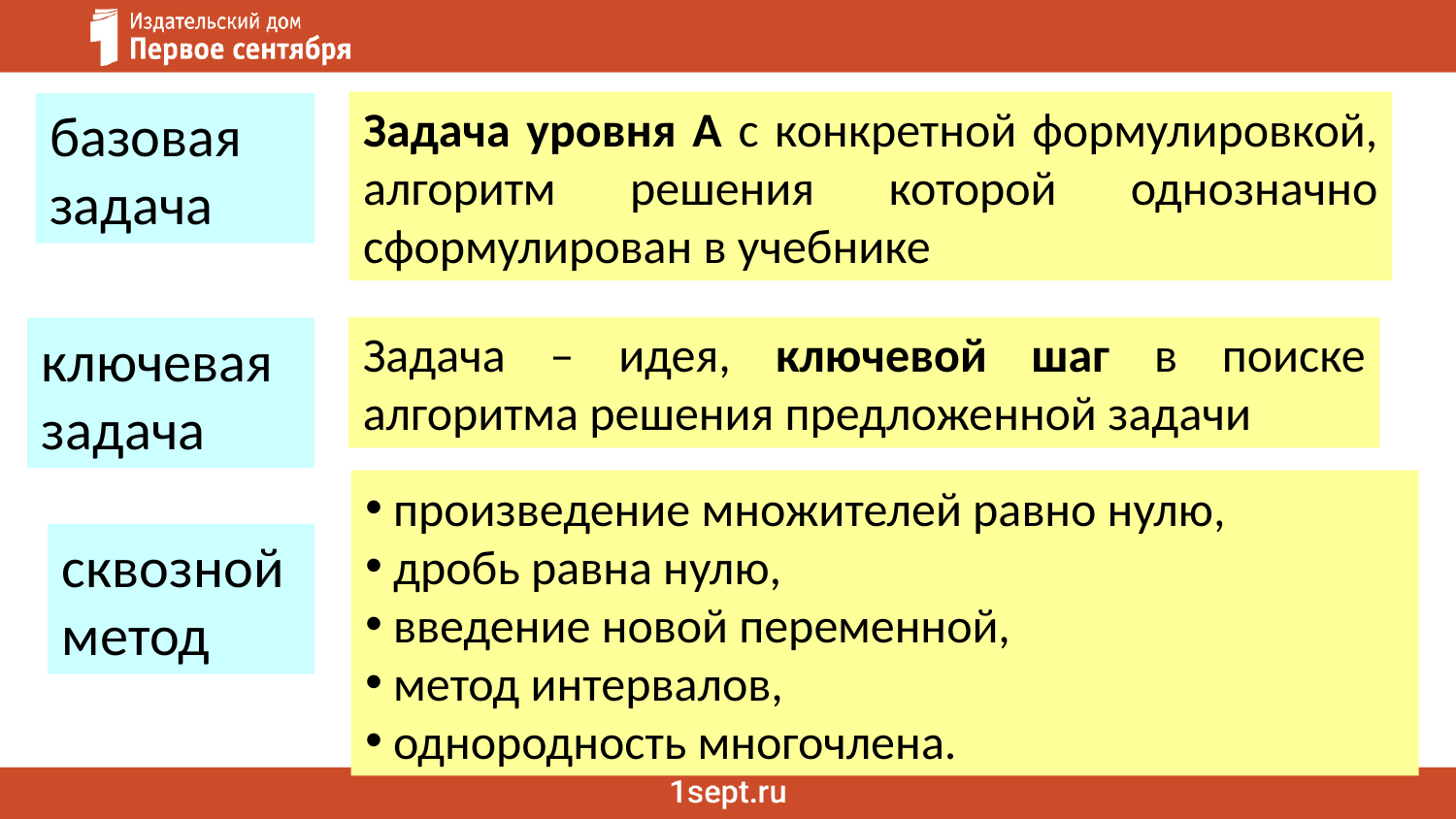

Задача уровня А с конкретной формулировкой, алгоритм решения которой однозначно сформулирован в учебнике
базовая задача
Задача – идея, ключевой шаг в поиске алгоритма решения предложенной задачи
ключевая задача
 произведение множителей равно нулю,
 дробь равна нулю,
 введение новой переменной,
 метод интервалов,
 однородность многочлена.
сквозной метод